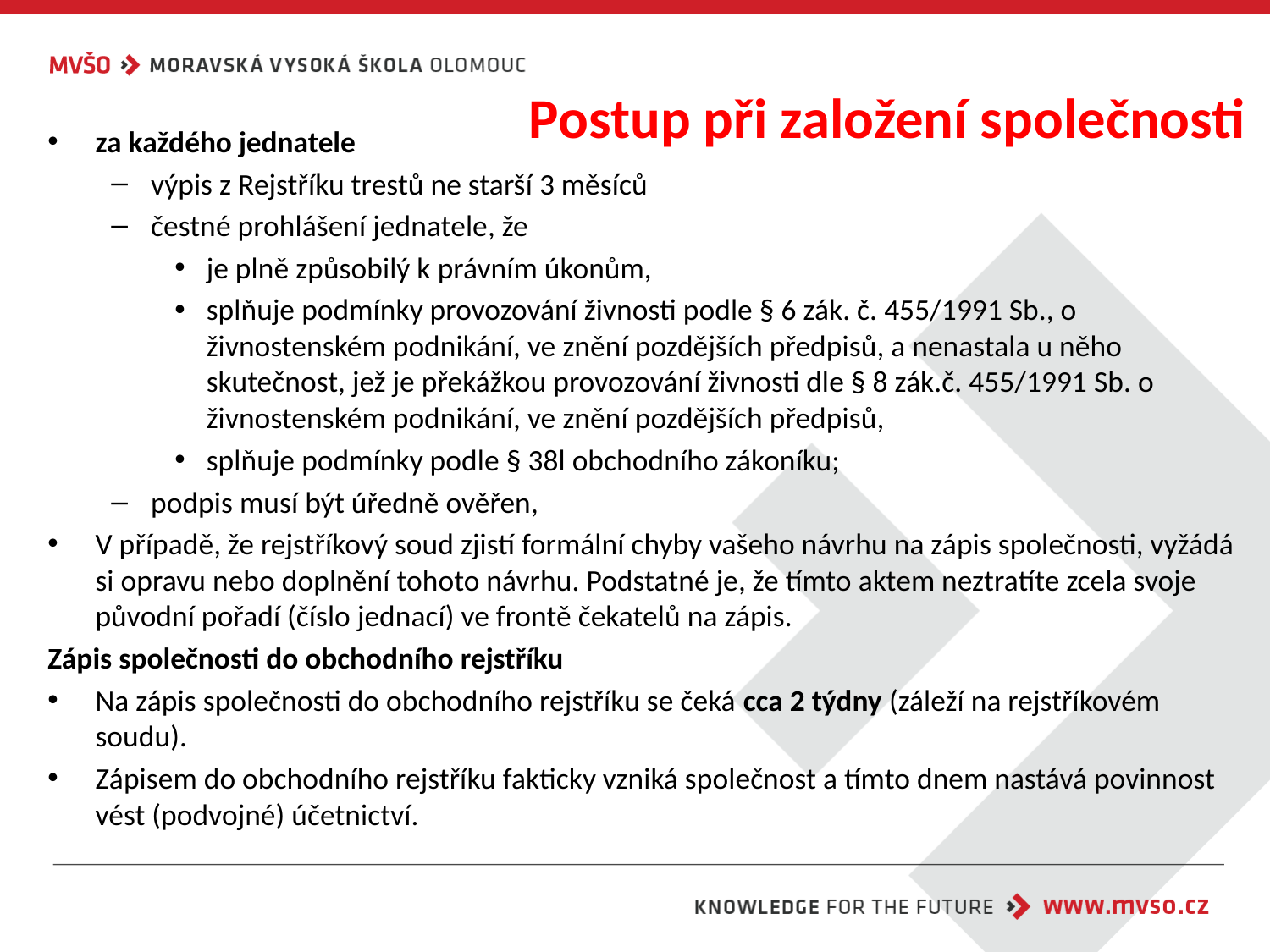

# Postup při založení společnosti
za každého jednatele
výpis z Rejstříku trestů ne starší 3 měsíců
čestné prohlášení jednatele, že
je plně způsobilý k právním úkonům,
splňuje podmínky provozování živnosti podle § 6 zák. č. 455/1991 Sb., o živnostenském podnikání, ve znění pozdějších předpisů, a nenastala u něho skutečnost, jež je překážkou provozování živnosti dle § 8 zák.č. 455/1991 Sb. o živnostenském podnikání, ve znění pozdějších předpisů,
splňuje podmínky podle § 38l obchodního zákoníku;
podpis musí být úředně ověřen,
V případě, že rejstříkový soud zjistí formální chyby vašeho návrhu na zápis společnosti, vyžádá si opravu nebo doplnění tohoto návrhu. Podstatné je, že tímto aktem neztratíte zcela svoje původní pořadí (číslo jednací) ve frontě čekatelů na zápis.
Zápis společnosti do obchodního rejstříku
Na zápis společnosti do obchodního rejstříku se čeká cca 2 týdny (záleží na rejstříkovém soudu).
Zápisem do obchodního rejstříku fakticky vzniká společnost a tímto dnem nastává povinnost vést (podvojné) účetnictví.